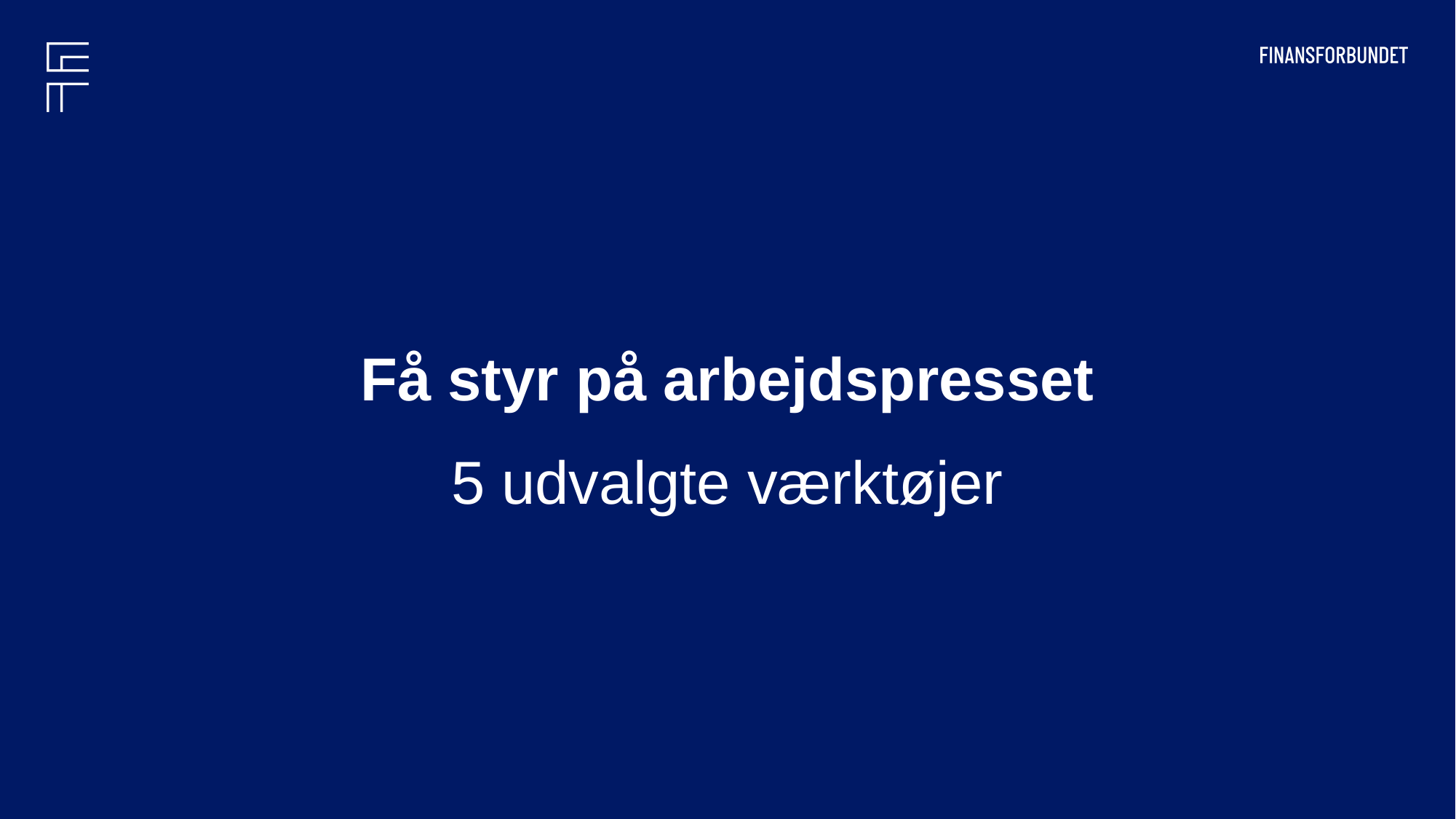

# Få styr på arbejdspresset 5 udvalgte værktøjer